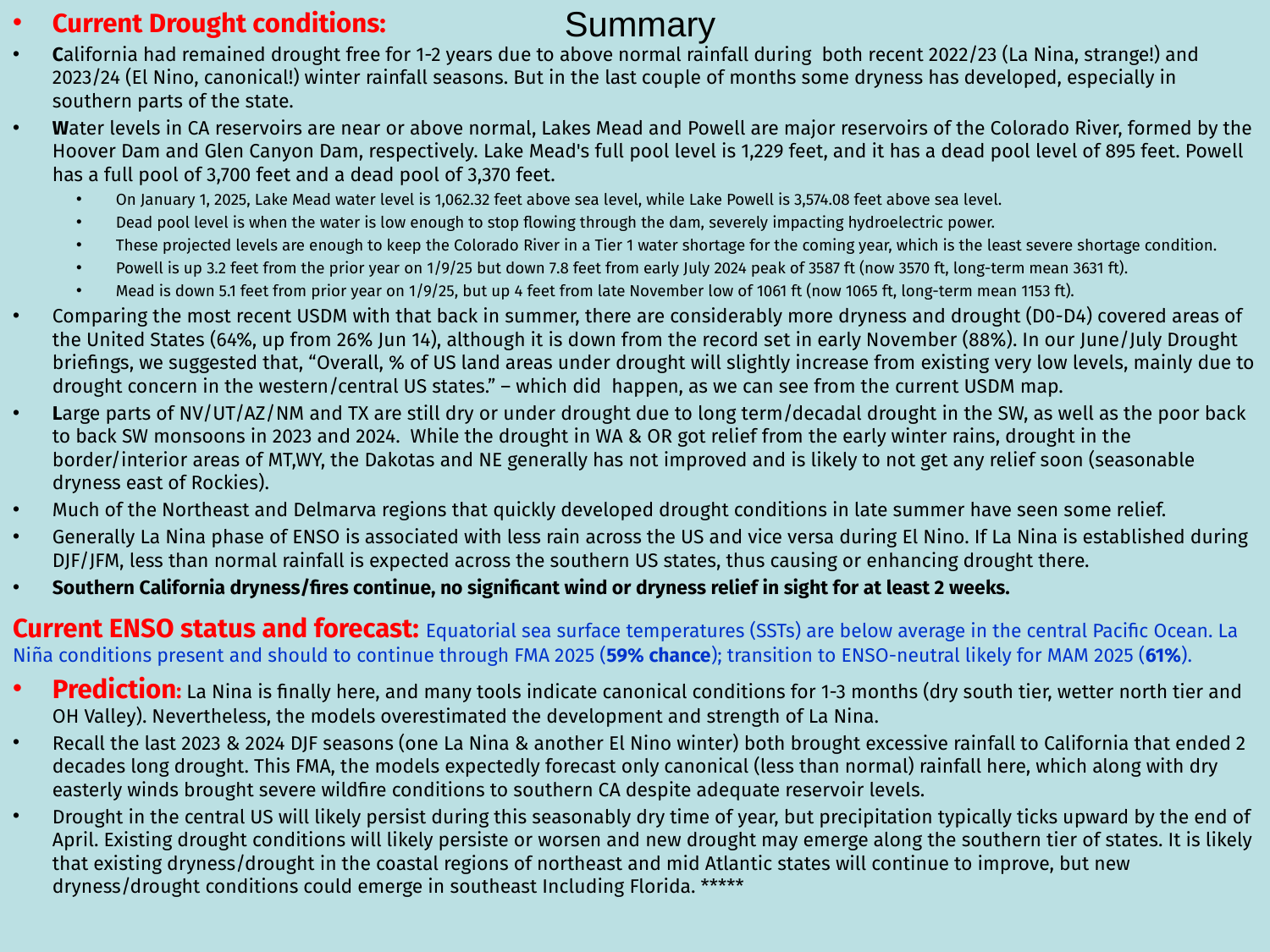

Current Drought conditions:
California had remained drought free for 1-2 years due to above normal rainfall during  both recent 2022/23 (La Nina, strange!) and 2023/24 (El Nino, canonical!) winter rainfall seasons. But in the last couple of months some dryness has developed, especially in southern parts of the state.
Water levels in CA reservoirs are near or above normal, Lakes Mead and Powell are major reservoirs of the Colorado River, formed by the Hoover Dam and Glen Canyon Dam, respectively. Lake Mead's full pool level is 1,229 feet, and it has a dead pool level of 895 feet. Powell has a full pool of 3,700 feet and a dead pool of 3,370 feet.
On January 1, 2025, Lake Mead water level is 1,062.32 feet above sea level, while Lake Powell is 3,574.08 feet above sea level.
Dead pool level is when the water is low enough to stop flowing through the dam, severely impacting hydroelectric power.
These projected levels are enough to keep the Colorado River in a Tier 1 water shortage for the coming year, which is the least severe shortage condition.
Powell is up 3.2 feet from the prior year on 1/9/25 but down 7.8 feet from early July 2024 peak of 3587 ft (now 3570 ft, long-term mean 3631 ft).
Mead is down 5.1 feet from prior year on 1/9/25, but up 4 feet from late November low of 1061 ft (now 1065 ft, long-term mean 1153 ft).
Comparing the most recent USDM with that back in summer, there are considerably more dryness and drought (D0-D4) covered areas of the United States (64%, up from 26% Jun 14), although it is down from the record set in early November (88%). In our June/July Drought briefings, we suggested that, “Overall, % of US land areas under drought will slightly increase from existing very low levels, mainly due to drought concern in the western/central US states.” – which did  happen, as we can see from the current USDM map.
Large parts of NV/UT/AZ/NM and TX are still dry or under drought due to long term/decadal drought in the SW, as well as the poor back to back SW monsoons in 2023 and 2024.  While the drought in WA & OR got relief from the early winter rains, drought in the border/interior areas of MT,WY, the Dakotas and NE generally has not improved and is likely to not get any relief soon (seasonable dryness east of Rockies).
Much of the Northeast and Delmarva regions that quickly developed drought conditions in late summer have seen some relief.
Generally La Nina phase of ENSO is associated with less rain across the US and vice versa during El Nino. If La Nina is established during DJF/JFM, less than normal rainfall is expected across the southern US states, thus causing or enhancing drought there.
Southern California dryness/fires continue, no significant wind or dryness relief in sight for at least 2 weeks.
Current ENSO status and forecast: Equatorial sea surface temperatures (SSTs) are below average in the central Pacific Ocean. La Niña conditions present and should to continue through FMA 2025 (59% chance); transition to ENSO-neutral likely for MAM 2025 (61%).
Prediction: La Nina is finally here, and many tools indicate canonical conditions for 1-3 months (dry south tier, wetter north tier and OH Valley). Nevertheless, the models overestimated the development and strength of La Nina.
Recall the last 2023 & 2024 DJF seasons (one La Nina & another El Nino winter) both brought excessive rainfall to California that ended 2 decades long drought. This FMA, the models expectedly forecast only canonical (less than normal) rainfall here, which along with dry easterly winds brought severe wildfire conditions to southern CA despite adequate reservoir levels.
Drought in the central US will likely persist during this seasonably dry time of year, but precipitation typically ticks upward by the end of April. Existing drought conditions will likely persiste or worsen and new drought may emerge along the southern tier of states. It is likely that existing dryness/drought in the coastal regions of northeast and mid Atlantic states will continue to improve, but new dryness/drought conditions could emerge in southeast Including Florida. *****
# Summary